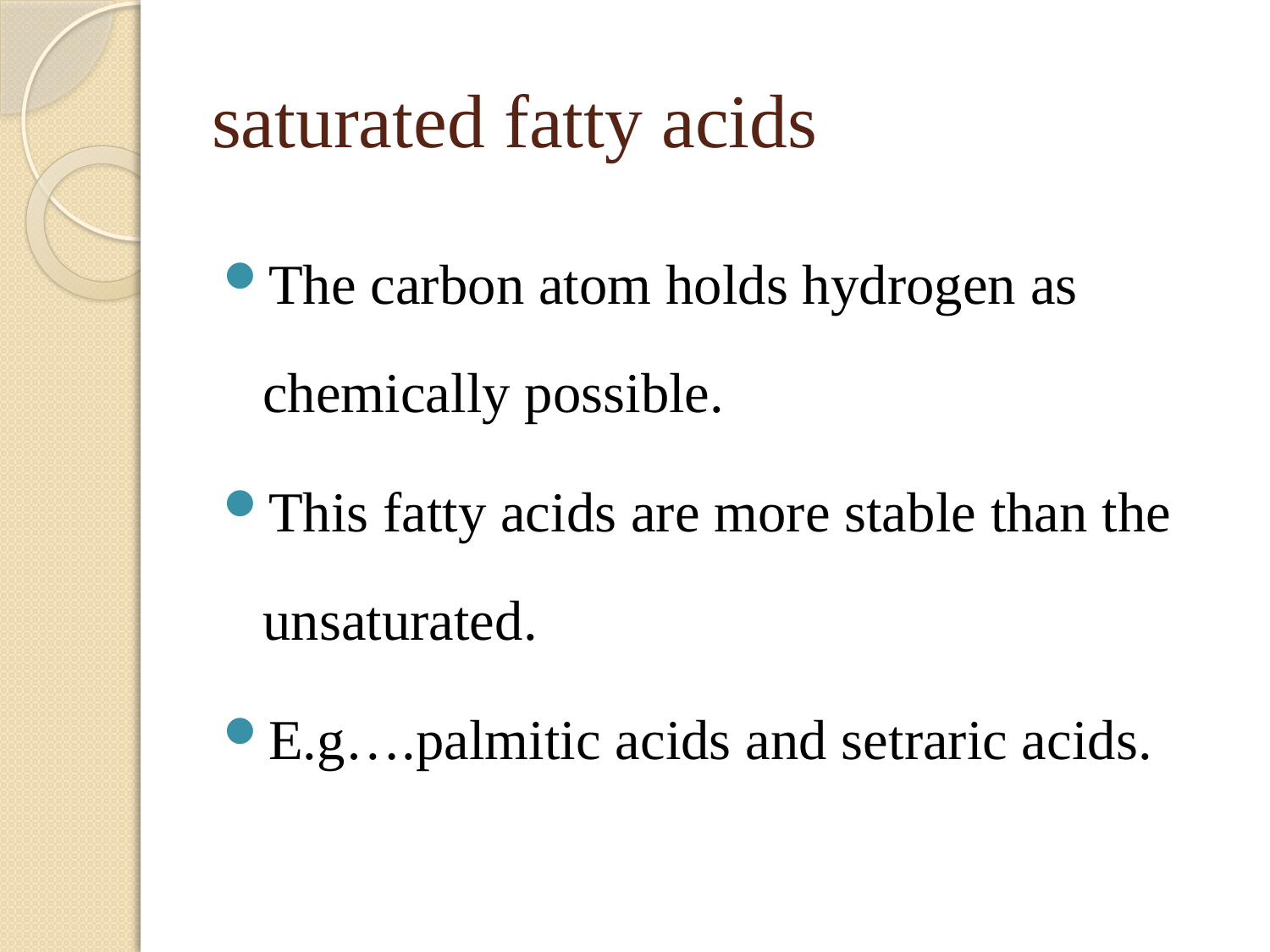

# saturated fatty acids
The carbon atom holds hydrogen as chemically possible.
This fatty acids are more stable than the unsaturated.
E.g….palmitic acids and setraric acids.